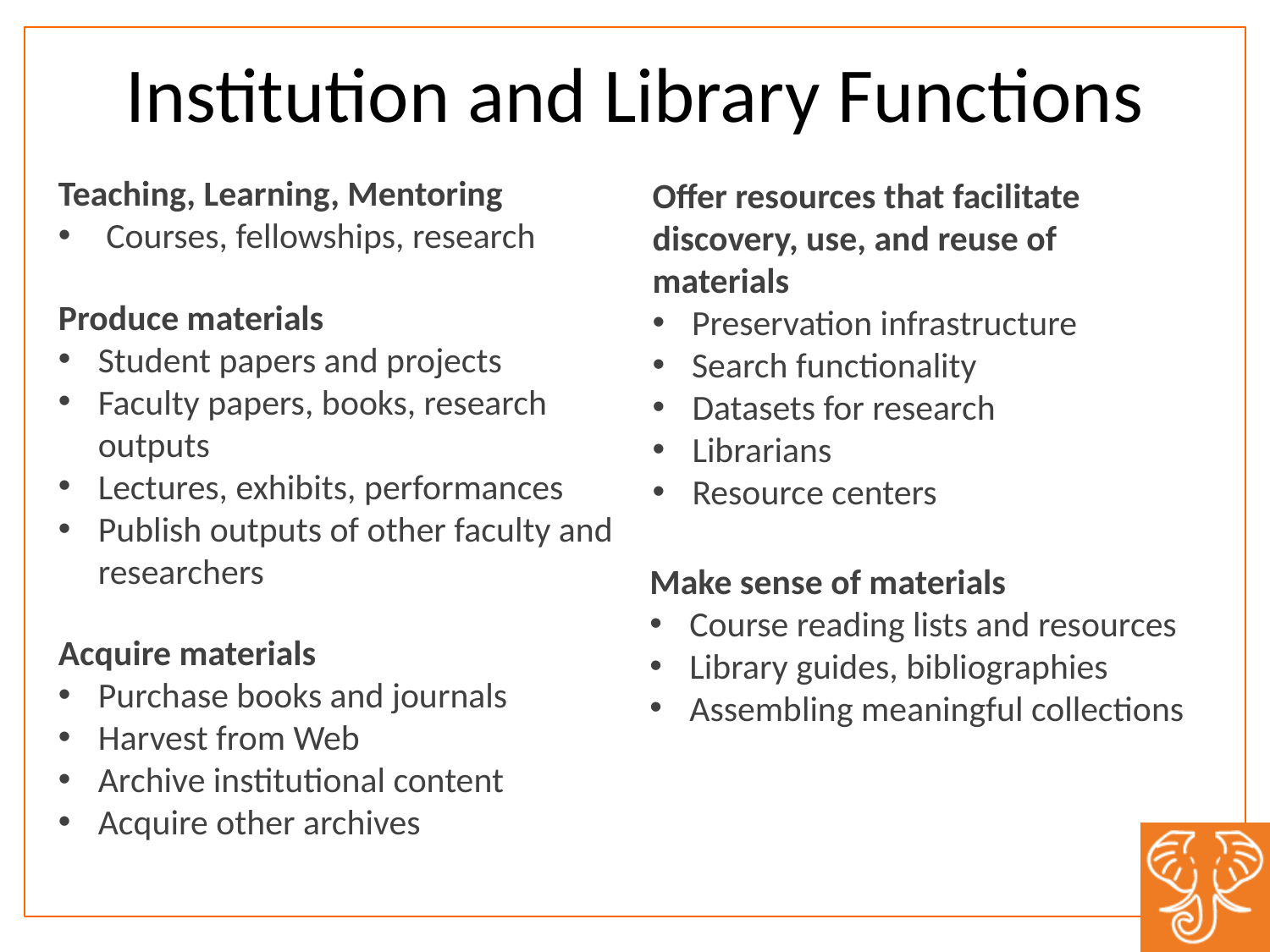

Institution and Library Functions
Teaching, Learning, Mentoring
Courses, fellowships, research
Offer resources that facilitate discovery, use, and reuse of materials
Preservation infrastructure
Search functionality
Datasets for research
Librarians
Resource centers
Produce materials
Student papers and projects
Faculty papers, books, research outputs
Lectures, exhibits, performances
Publish outputs of other faculty and researchers
Make sense of materials
Course reading lists and resources
Library guides, bibliographies
Assembling meaningful collections
Acquire materials
Purchase books and journals
Harvest from Web
Archive institutional content
Acquire other archives